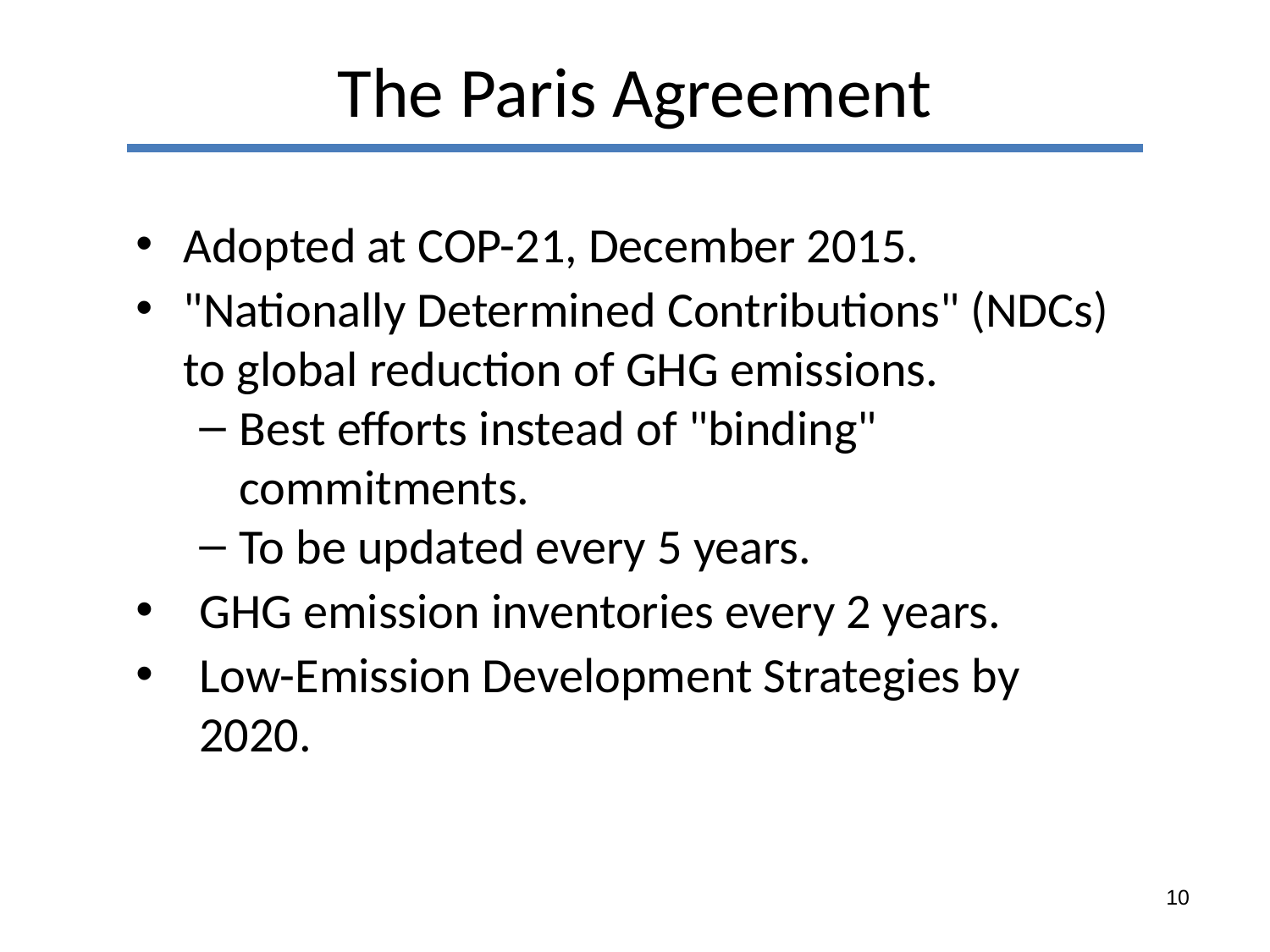

The Paris Agreement
Adopted at COP-21, December 2015.
"Nationally Determined Contributions" (NDCs) to global reduction of GHG emissions.
Best efforts instead of "binding" commitments.
To be updated every 5 years.
GHG emission inventories every 2 years.
Low-Emission Development Strategies by 2020.